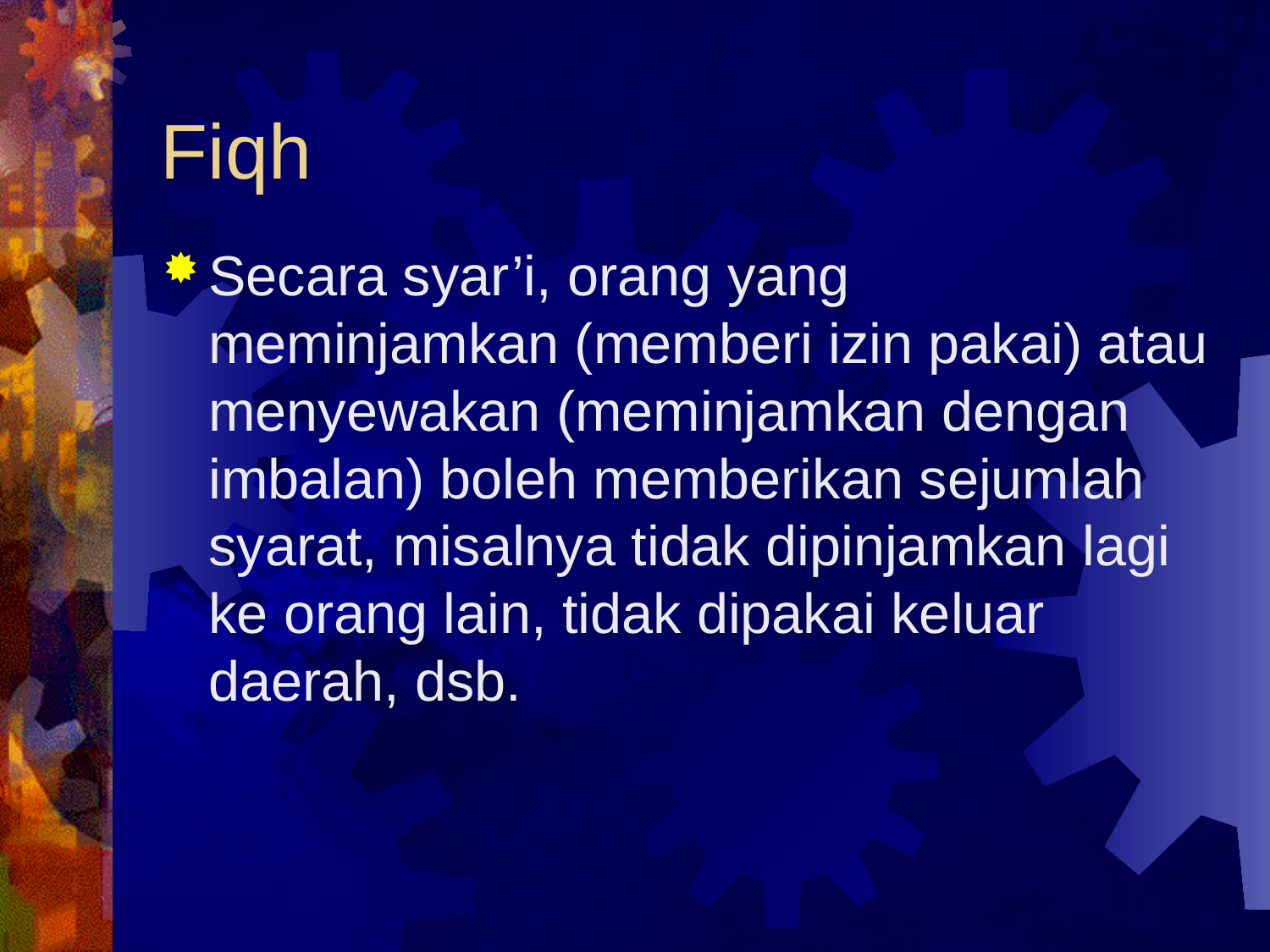

# Fiqh
Secara syar’i, orang yang meminjamkan (memberi izin pakai) atau menyewakan (meminjamkan dengan imbalan) boleh memberikan sejumlah syarat, misalnya tidak dipinjamkan lagi ke orang lain, tidak dipakai keluar daerah, dsb.